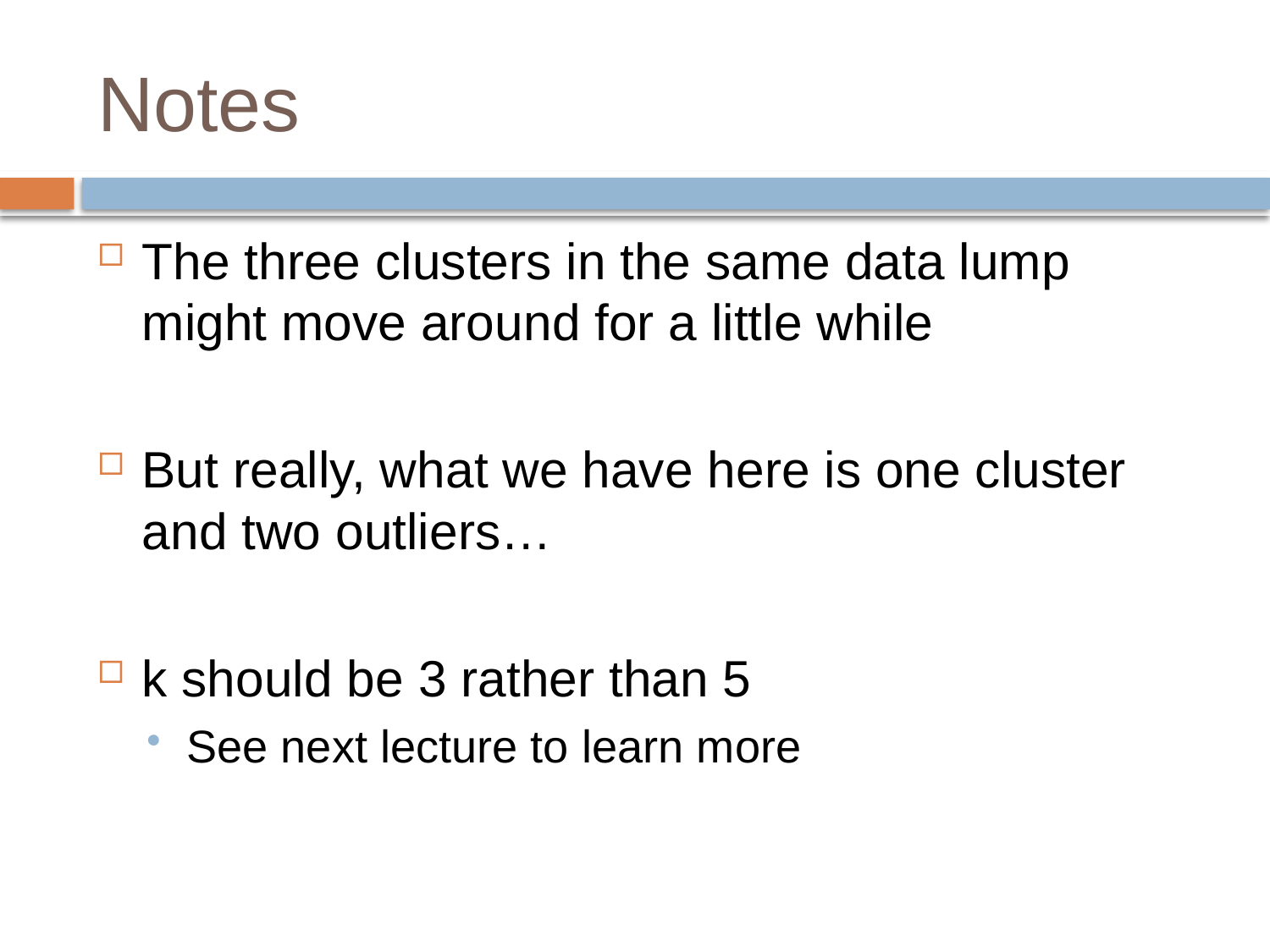

# Notes
The three clusters in the same data lump might move around for a little while

But really, what we have here is one cluster and two outliers…

k should be 3 rather than 5
See next lecture to learn more